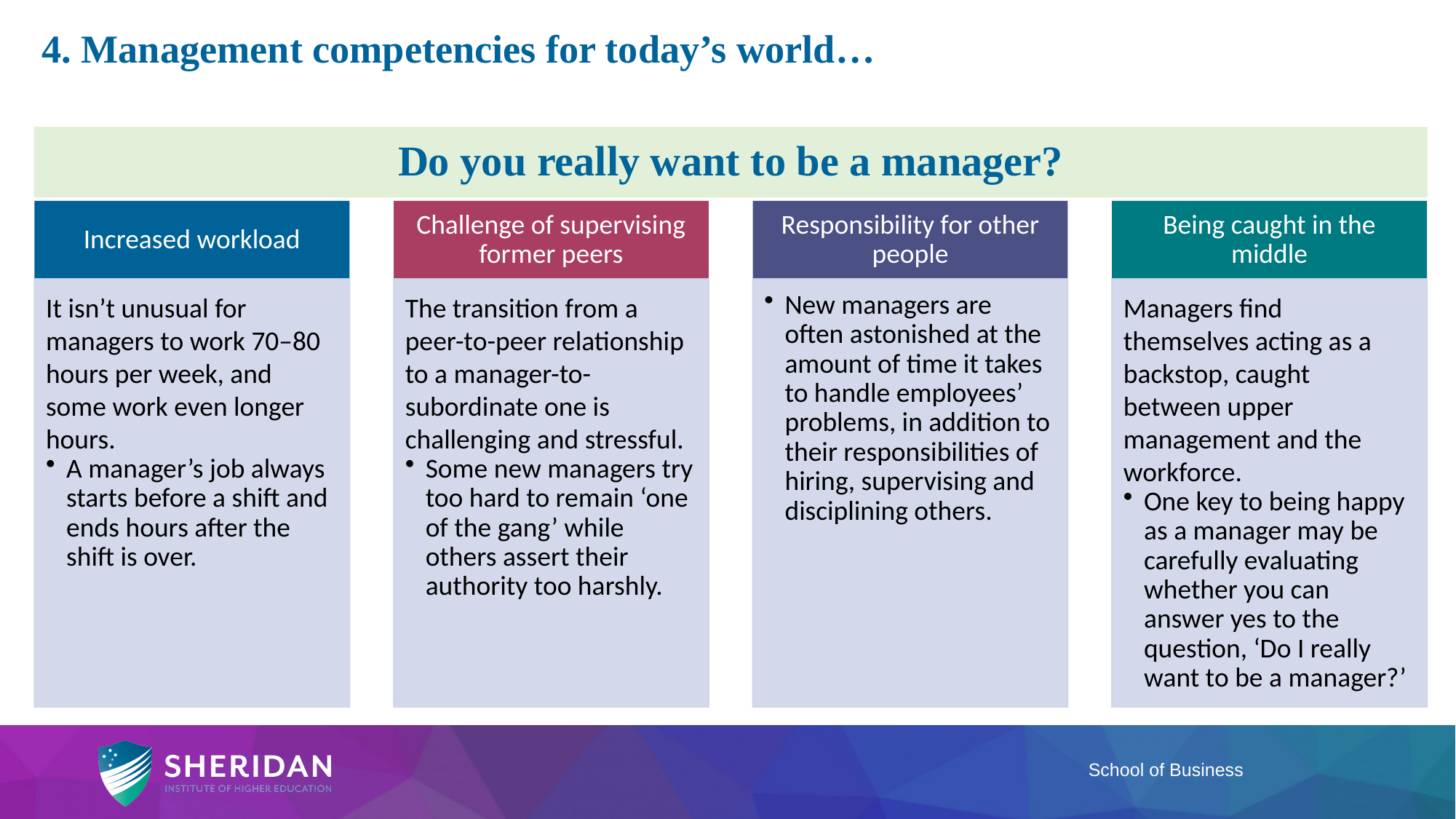

4. Management competencies for today’s world…
# Do you really want to be a manager?
Increased workload
It isn’t unusual for managers to work 70–80 hours per week, and some work even longer hours.
A manager’s job always starts before a shift and ends hours after the shift is over.
Challenge of supervising former peers
The transition from a peer-to-peer relationship to a manager-to-subordinate one is challenging and stressful.
Some new managers try too hard to remain ‘one of the gang’ while others assert their authority too harshly.
Responsibility for other people
New managers are often astonished at the amount of time it takes to handle employees’ problems, in addition to their responsibilities of hiring, supervising and disciplining others.
Being caught in the middle
Managers find themselves acting as a backstop, caught between upper management and the workforce.
One key to being happy as a manager may be carefully evaluating whether you can answer yes to the question, ‘Do I really want to be a manager?’